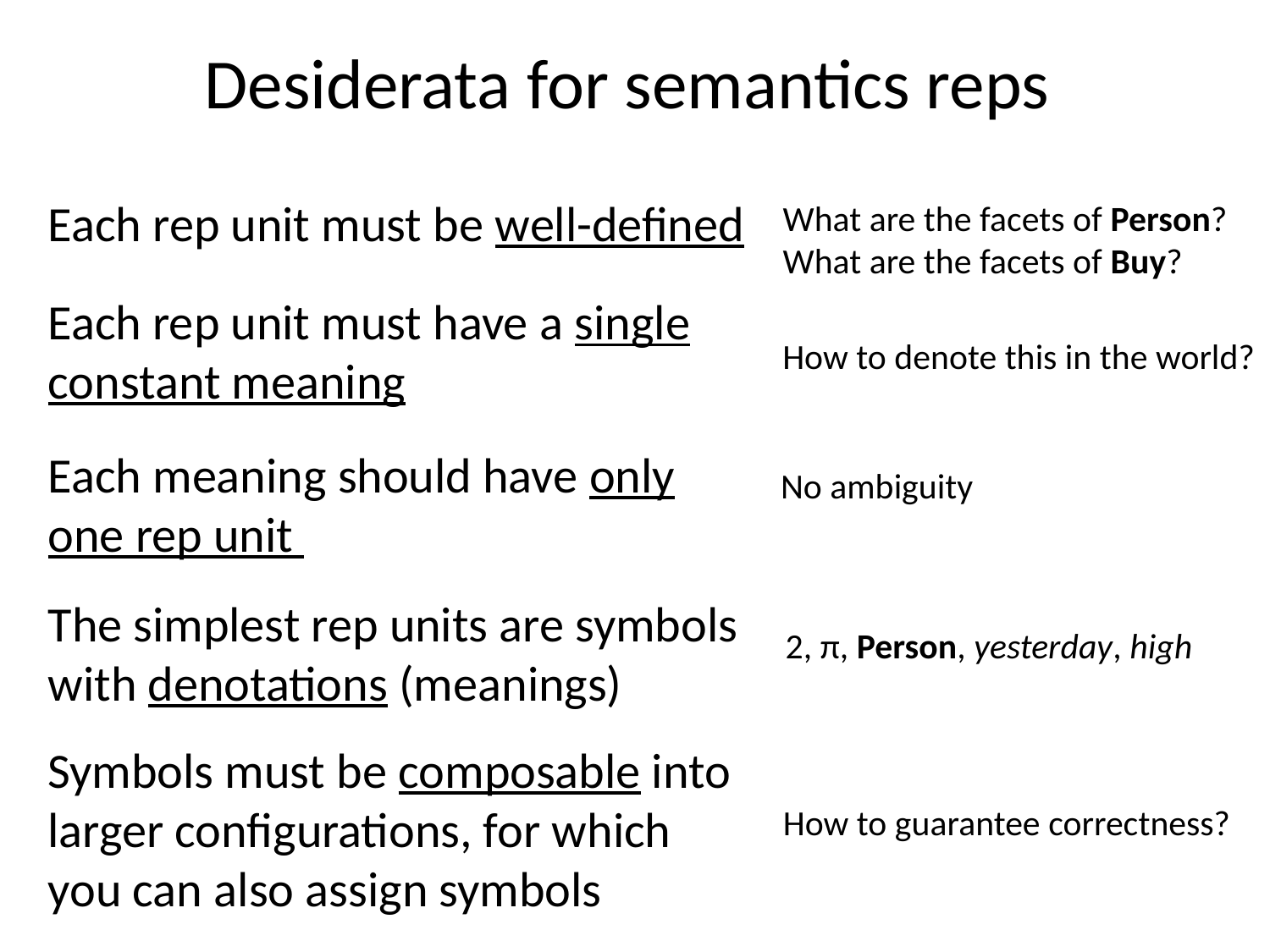

# Desiderata for semantics reps
Each rep unit must be well-defined

What are the facets of Person?
What are the facets of Buy?
Each rep unit must have a single constant meaning

How to denote this in the world?
Each meaning should have only one rep unit

No ambiguity
The simplest rep units are symbols with denotations (meanings)
2, π, Person, yesterday, high
Symbols must be composable into larger configurations, for which you can also assign symbols
How to guarantee correctness?